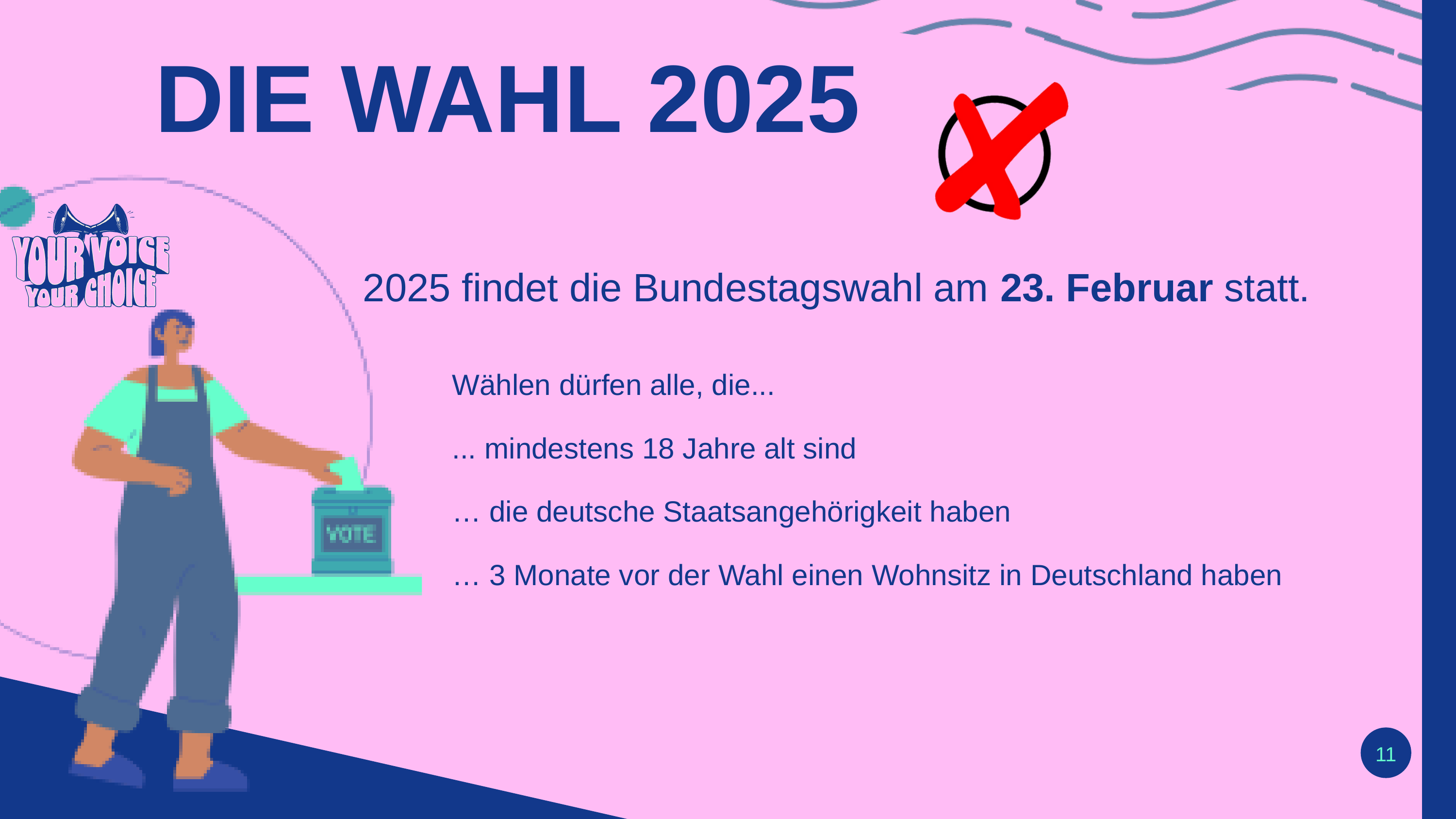

DIE WAHL 2025

2025 findet die Bundestagswahl am 23. Februar statt.
Wählen dürfen alle, die...
... mindestens 18 Jahre alt sind
… die deutsche Staatsangehörigkeit haben
… 3 Monate vor der Wahl einen Wohnsitz in Deutschland haben

11